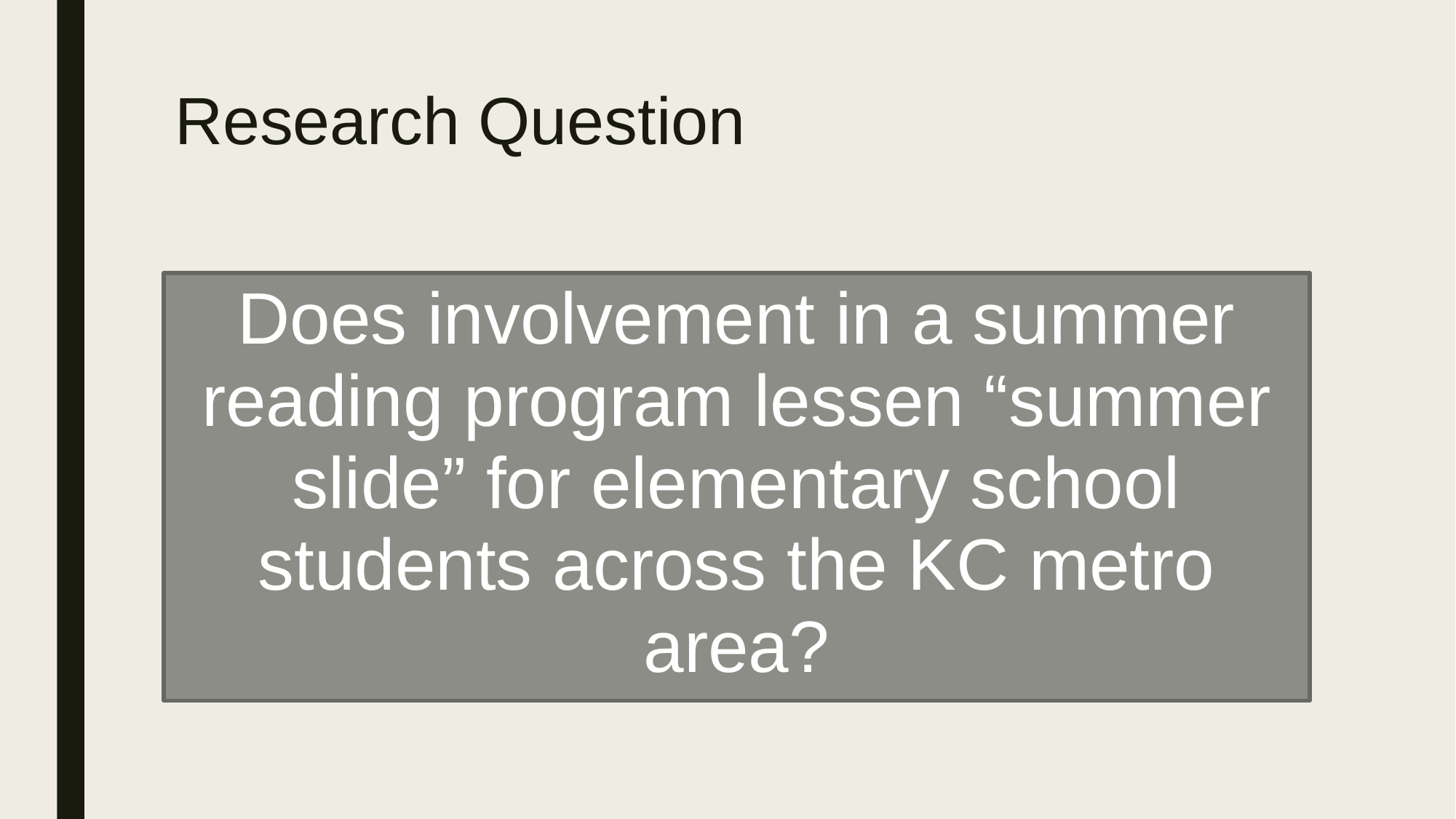

# Research Question
Does involvement in a summer reading program lessen “summer slide” for elementary school students across the KC metro area?